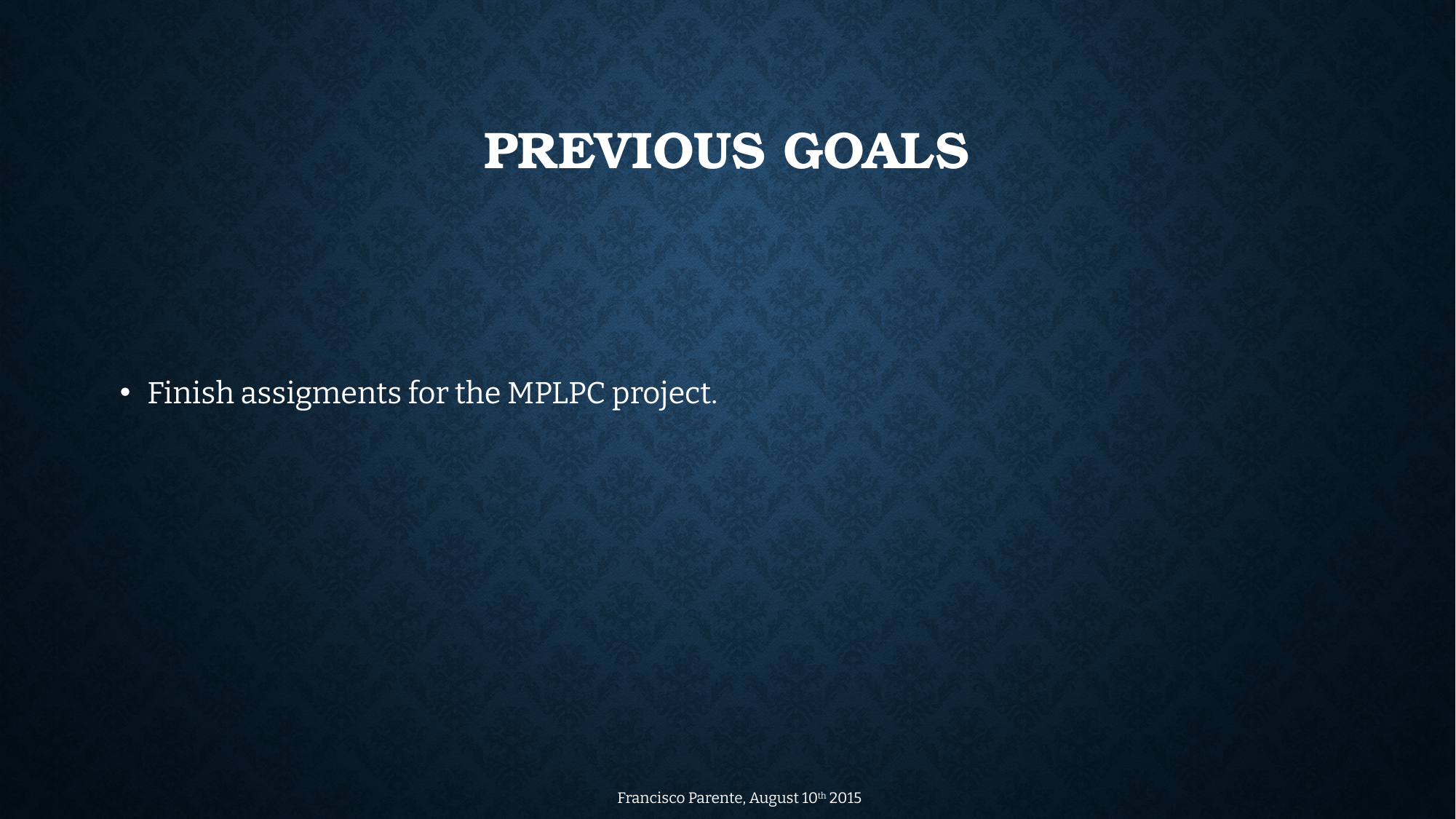

# Previous Goals

Finish assigments for the MPLPC project.

Francisco Parente, August 10th 2015